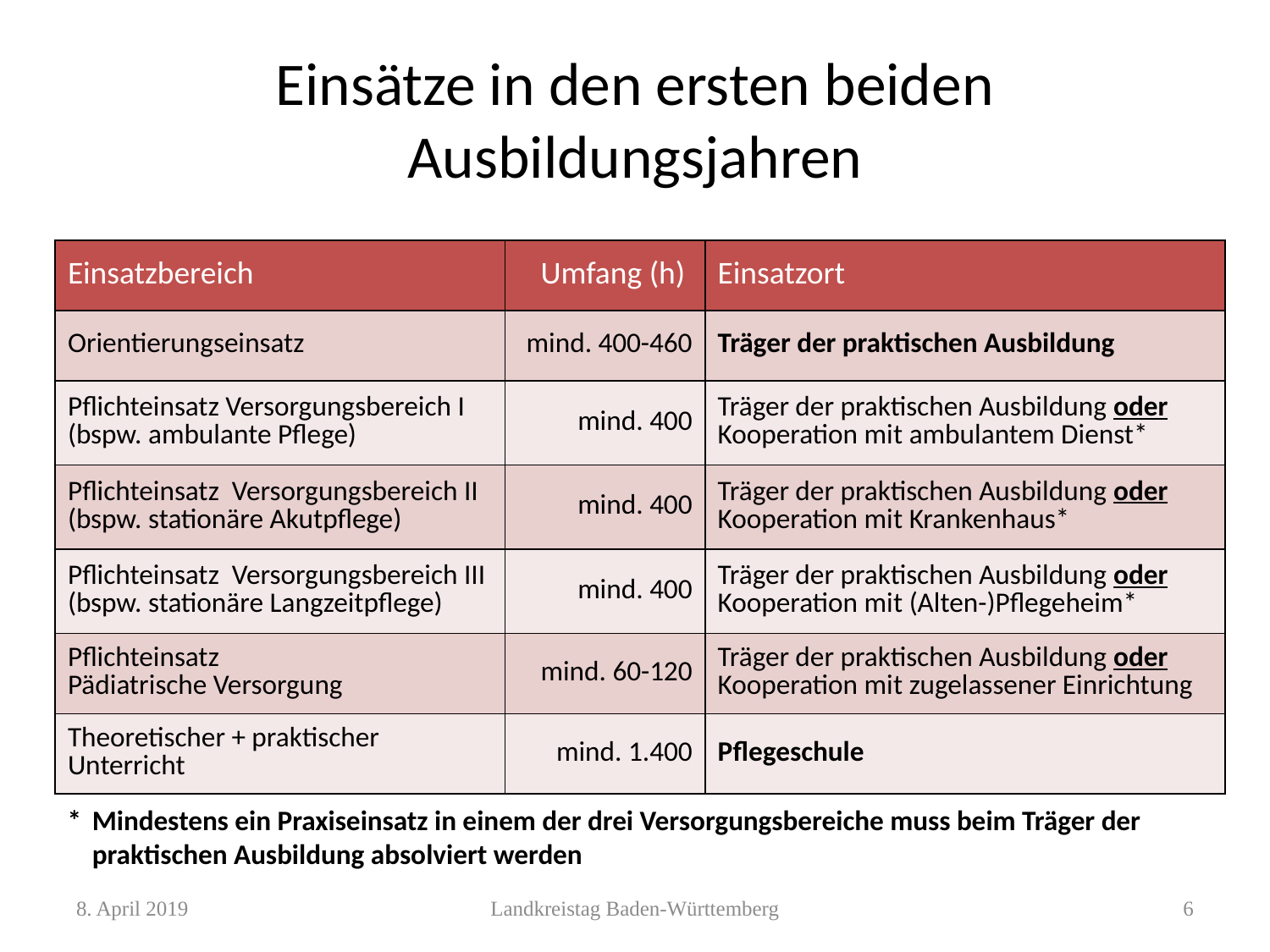

# Einsätze in den ersten beiden Ausbildungsjahren
| Einsatzbereich | Umfang (h) | Einsatzort |
| --- | --- | --- |
| Orientierungseinsatz | mind. 400-460 | Träger der praktischen Ausbildung |
| Pflichteinsatz Versorgungsbereich I (bspw. ambulante Pflege) | mind. 400 | Träger der praktischen Ausbildung oder Kooperation mit ambulantem Dienst\* |
| Pflichteinsatz Versorgungsbereich II (bspw. stationäre Akutpflege) | mind. 400 | Träger der praktischen Ausbildung oder Kooperation mit Krankenhaus\* |
| Pflichteinsatz Versorgungsbereich III (bspw. stationäre Langzeitpflege) | mind. 400 | Träger der praktischen Ausbildung oder Kooperation mit (Alten-)Pflegeheim\* |
| Pflichteinsatz Pädiatrische Versorgung | mind. 60-120 | Träger der praktischen Ausbildung oder Kooperation mit zugelassener Einrichtung |
| Theoretischer + praktischer Unterricht | mind. 1.400 | Pflegeschule |
*	Mindestens ein Praxiseinsatz in einem der drei Versorgungsbereiche muss beim Träger der praktischen Ausbildung absolviert werden
8. April 2019
Landkreistag Baden-Württemberg
6